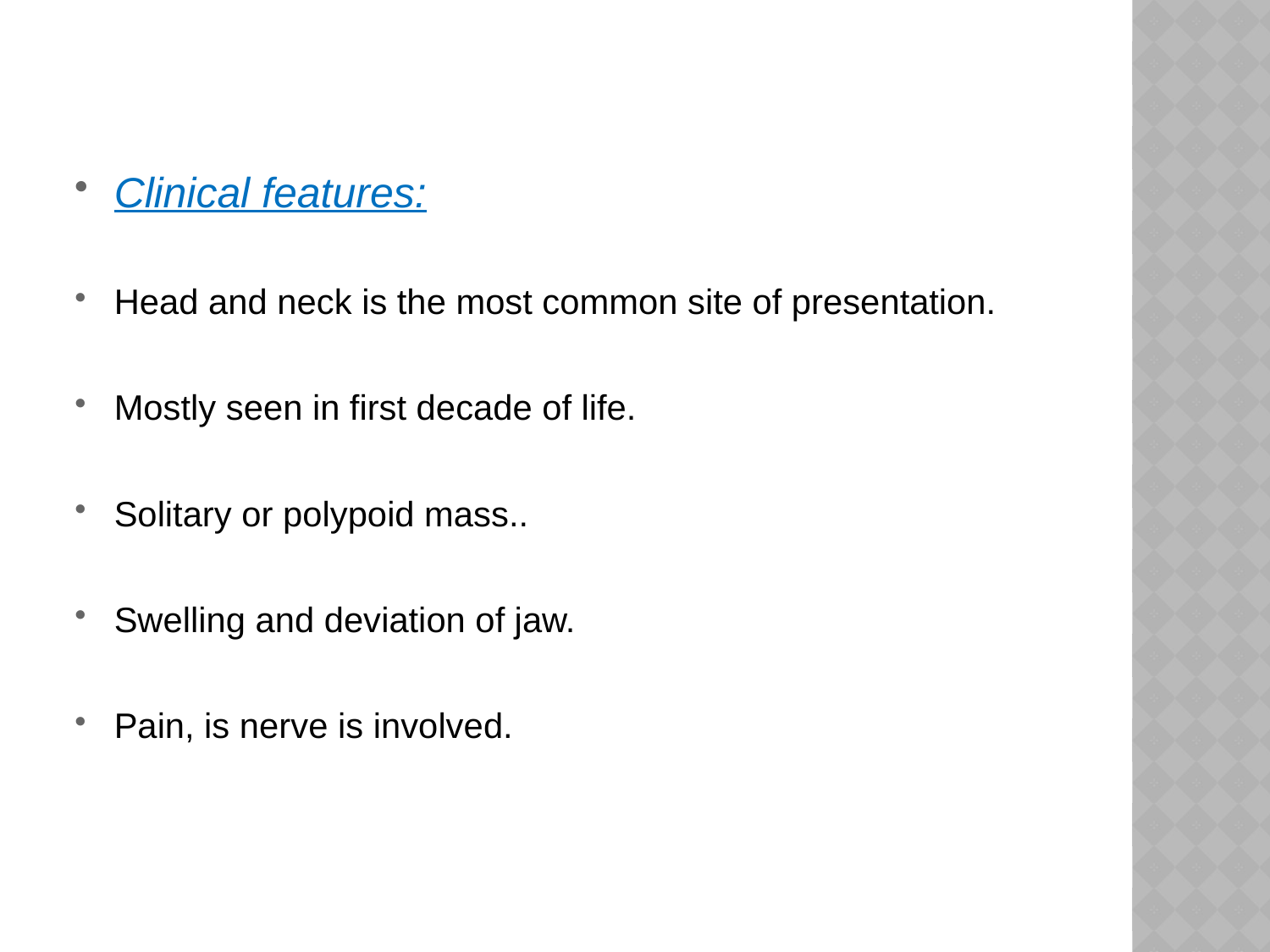

Clinical features:

Head and neck is the most common site of presentation.

Mostly seen in first decade of life.

Solitary or polypoid mass..

Swelling and deviation of jaw.

Pain, is nerve is involved.